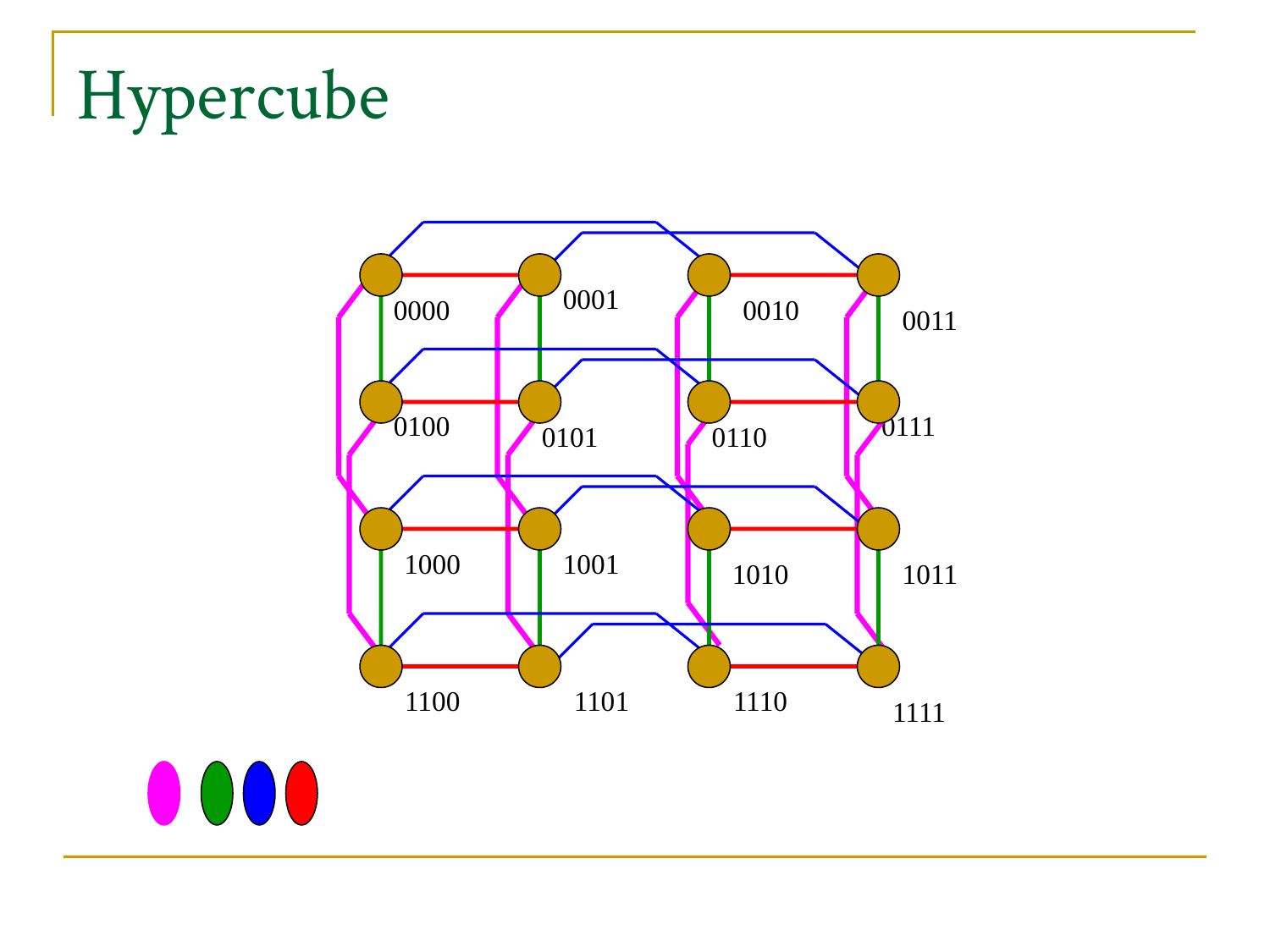

# Hypercube

0001
0000
0010
0011
0100
0111
0101
0110
1000
1001
1010
1011
1100
1101
1110
1111